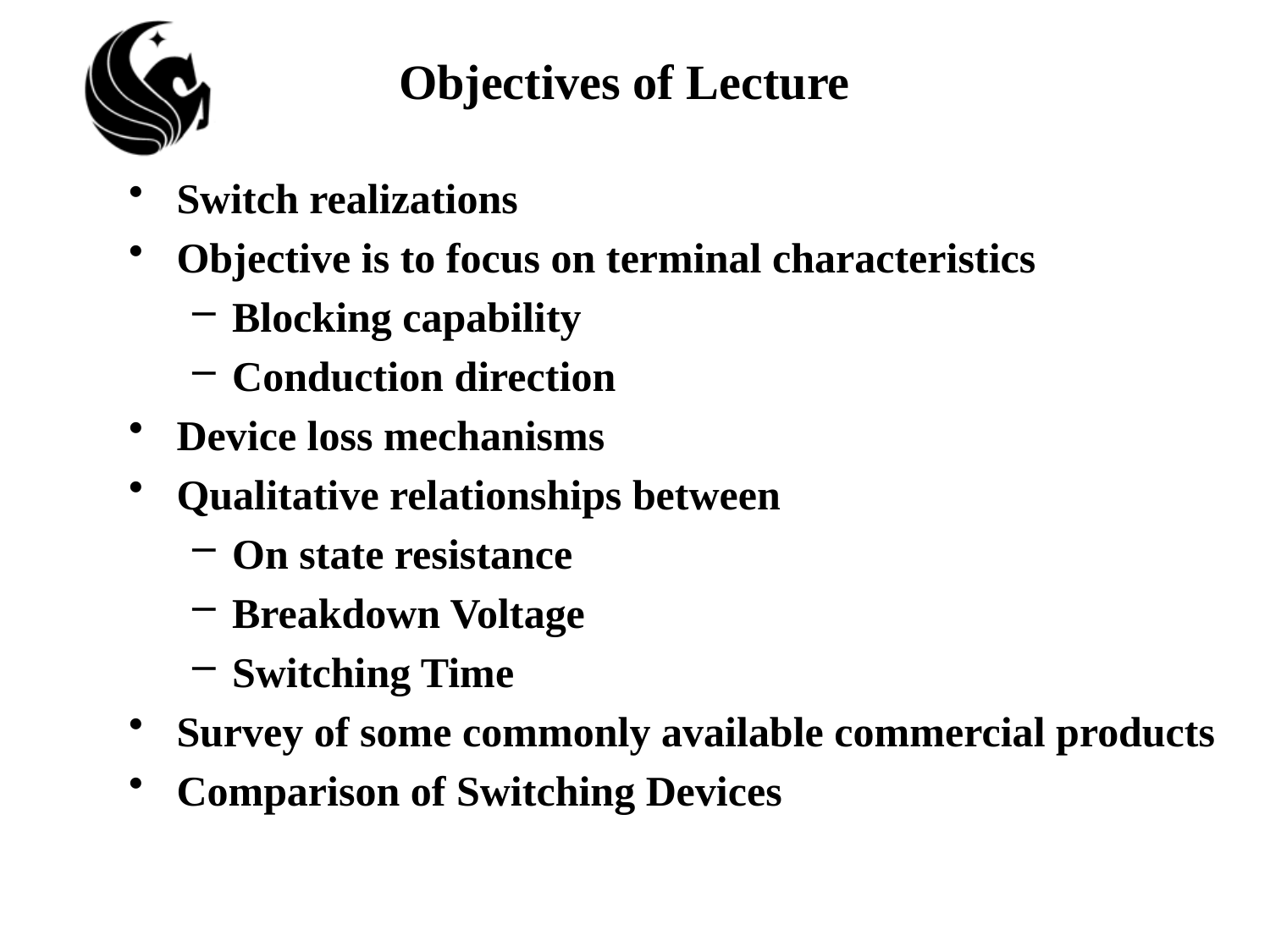

# Objectives of Lecture

Switch realizations
Objective is to focus on terminal characteristics
Blocking capability
Conduction direction
Device loss mechanisms
Qualitative relationships between
On state resistance
Breakdown Voltage
Switching Time
Survey of some commonly available commercial products
Comparison of Switching Devices